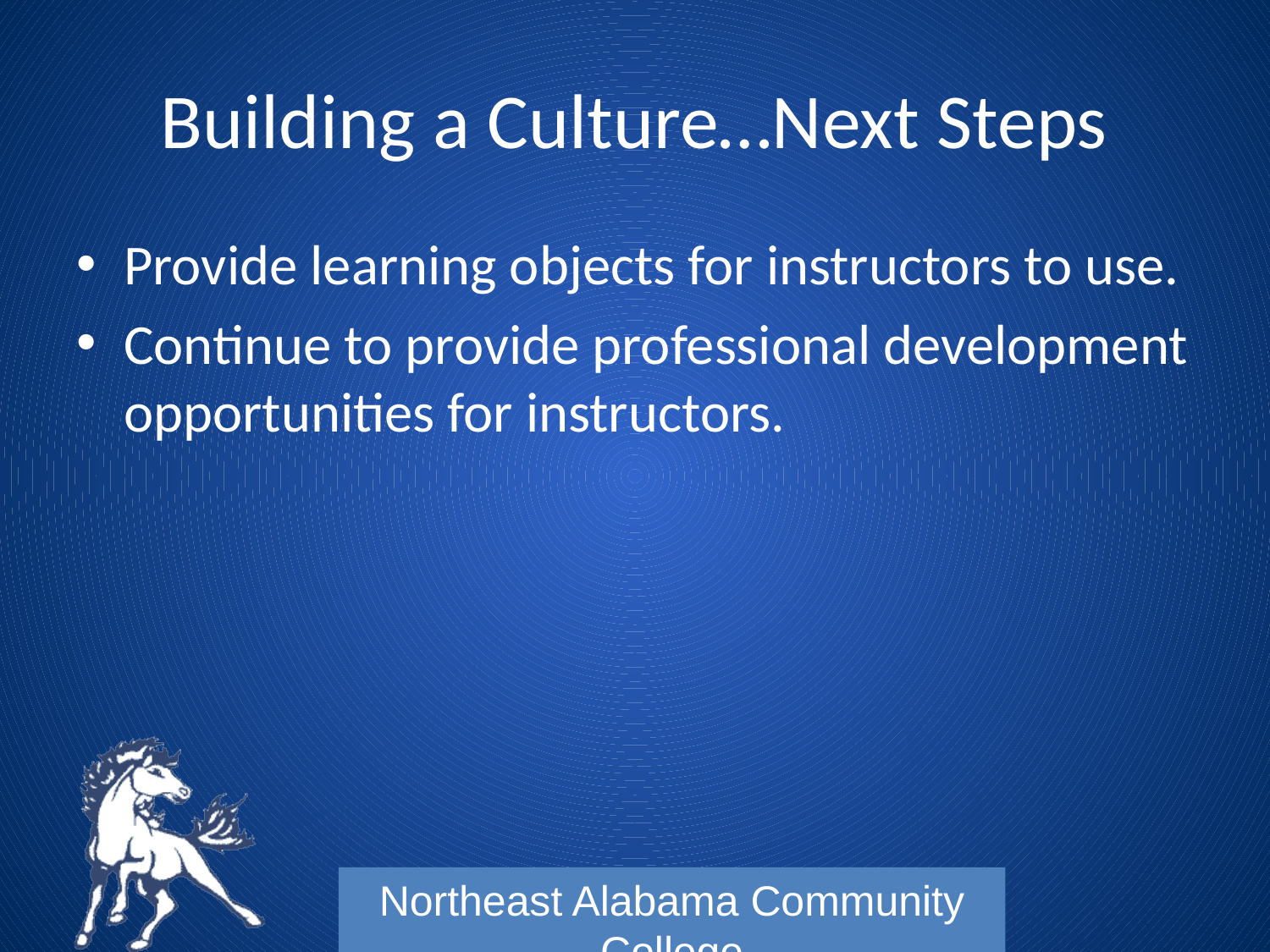

# Building a Culture…Next Steps
Provide learning objects for instructors to use.
Continue to provide professional development opportunities for instructors.